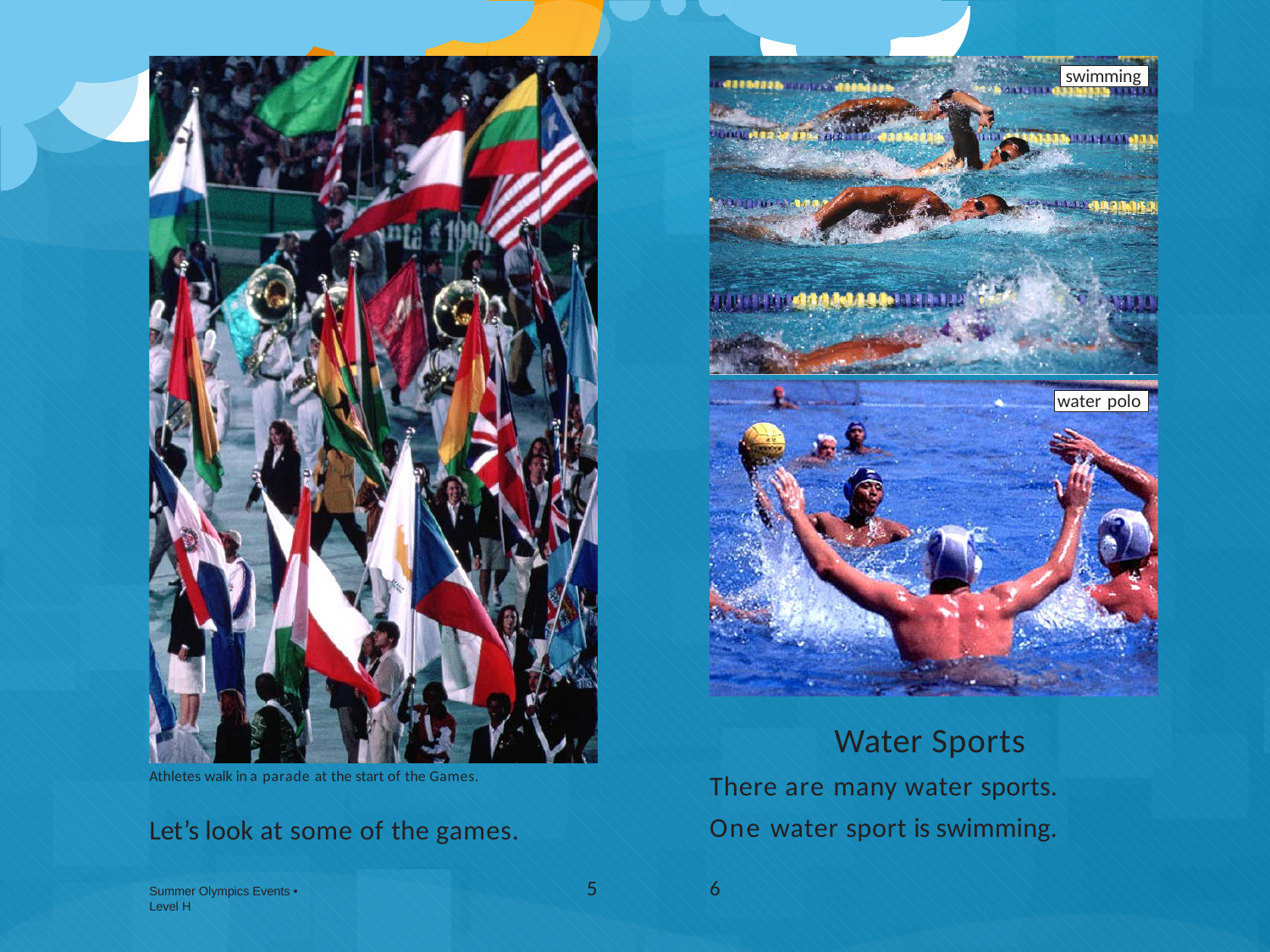

swimming

water polo
Water Sports  There are many water sports.  One water sport is swimming.
Athletes walk in a parade at the start of the Games.
Let’s look at some of the games.
5
6
Summer Olympics Events • Level H